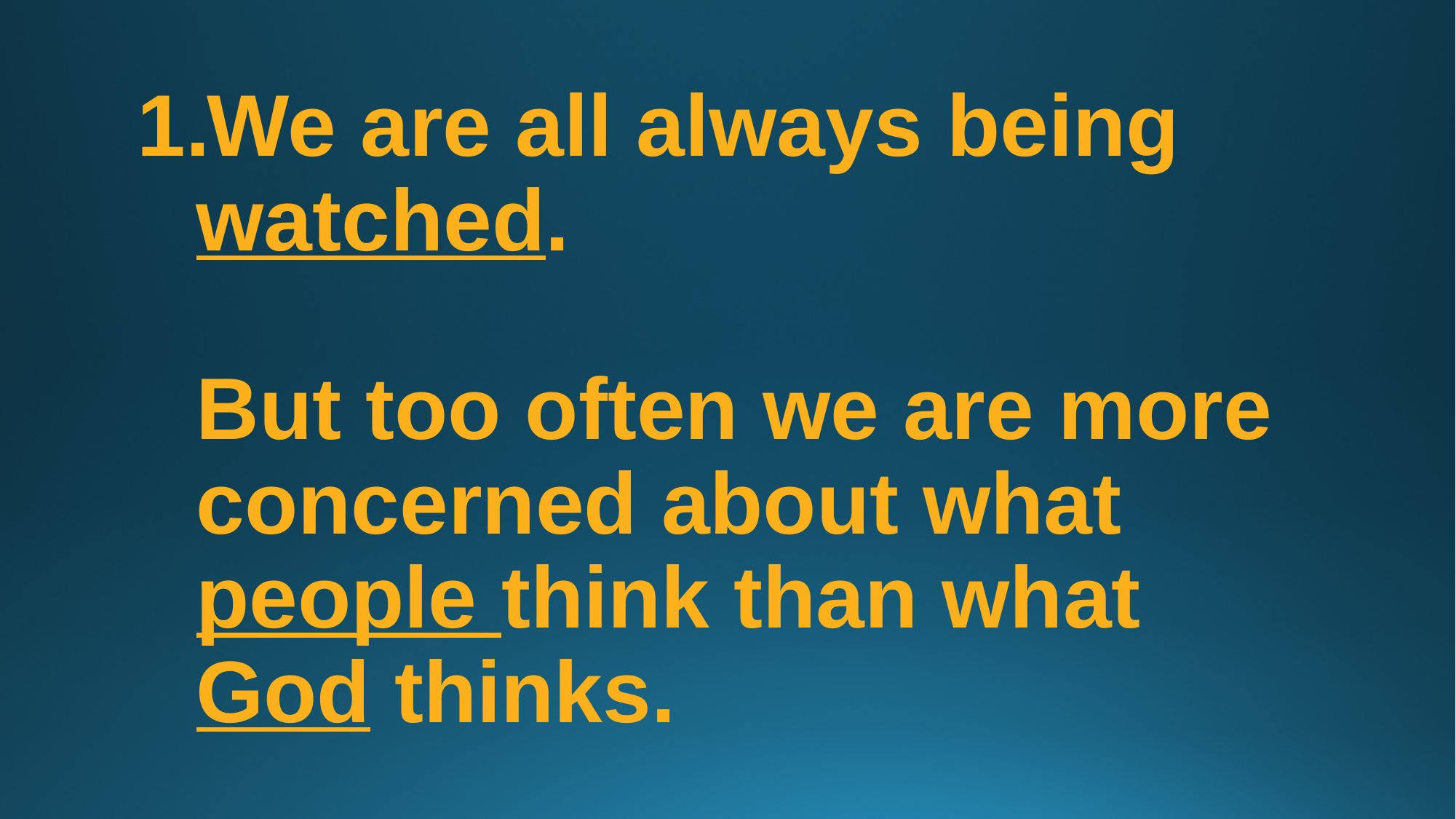

We are all always being watched.
But too often we are more concerned about what people think than what God thinks.